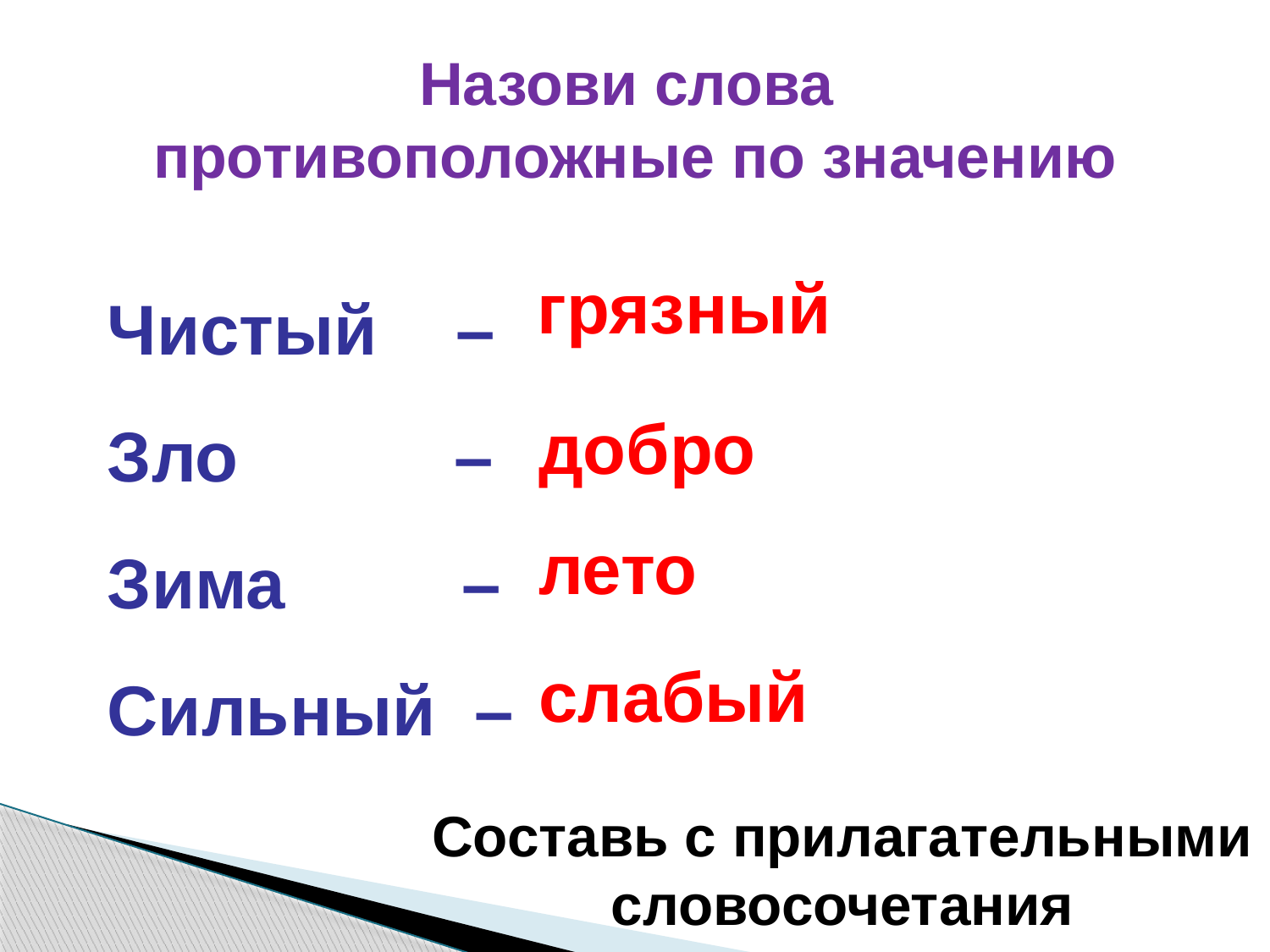

# Назови слова противоположные по значению
Чистый    –
Зло           –
Зима         –
Сильный  –
грязный
добро
лето
слабый
Составь с прилагательными словосочетания